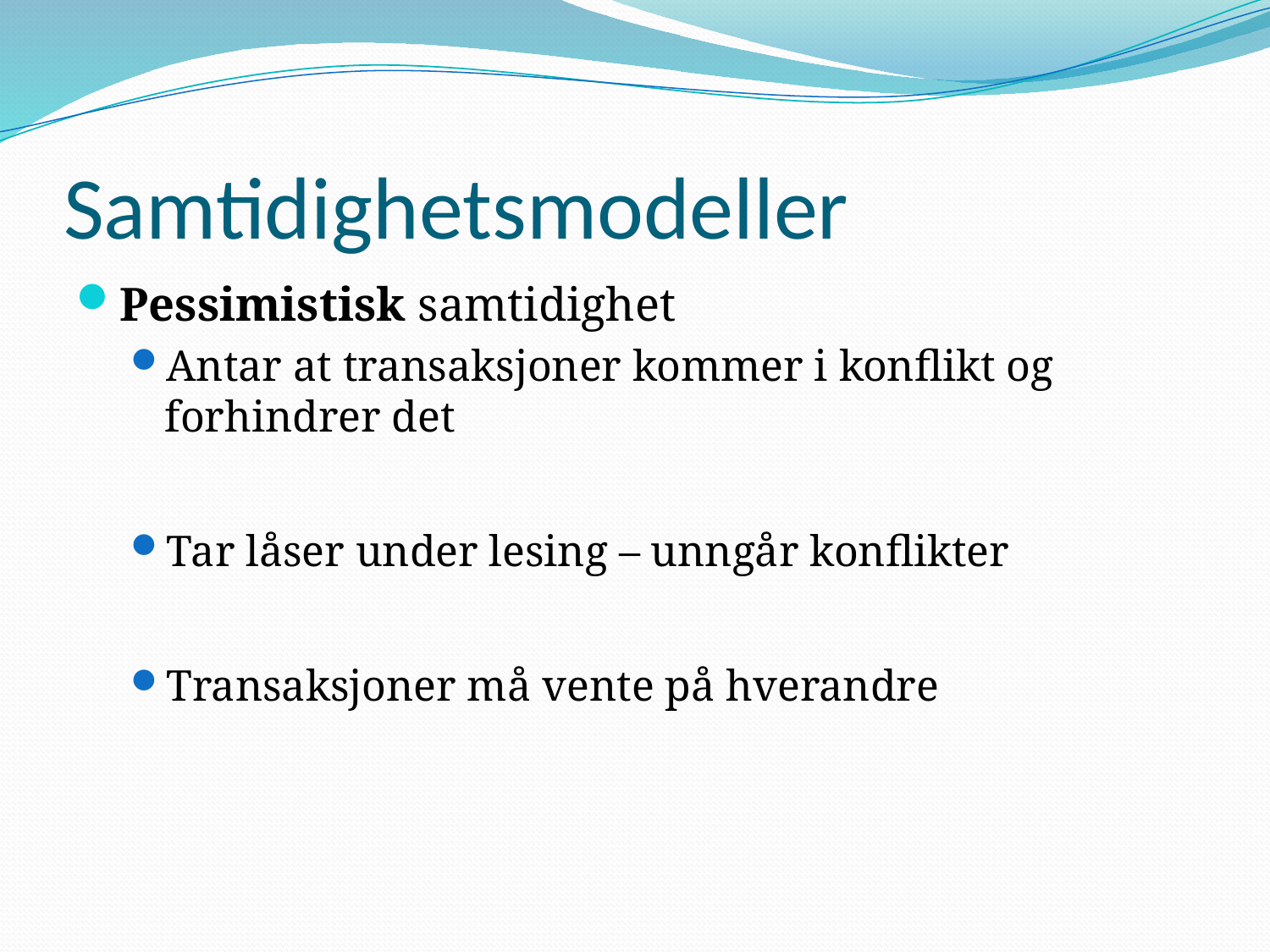

# Samtidighetsmodeller
Pessimistisk samtidighet
Antar at transaksjoner kommer i konflikt og forhindrer det

Tar låser under lesing – unngår konflikter

Transaksjoner må vente på hverandre